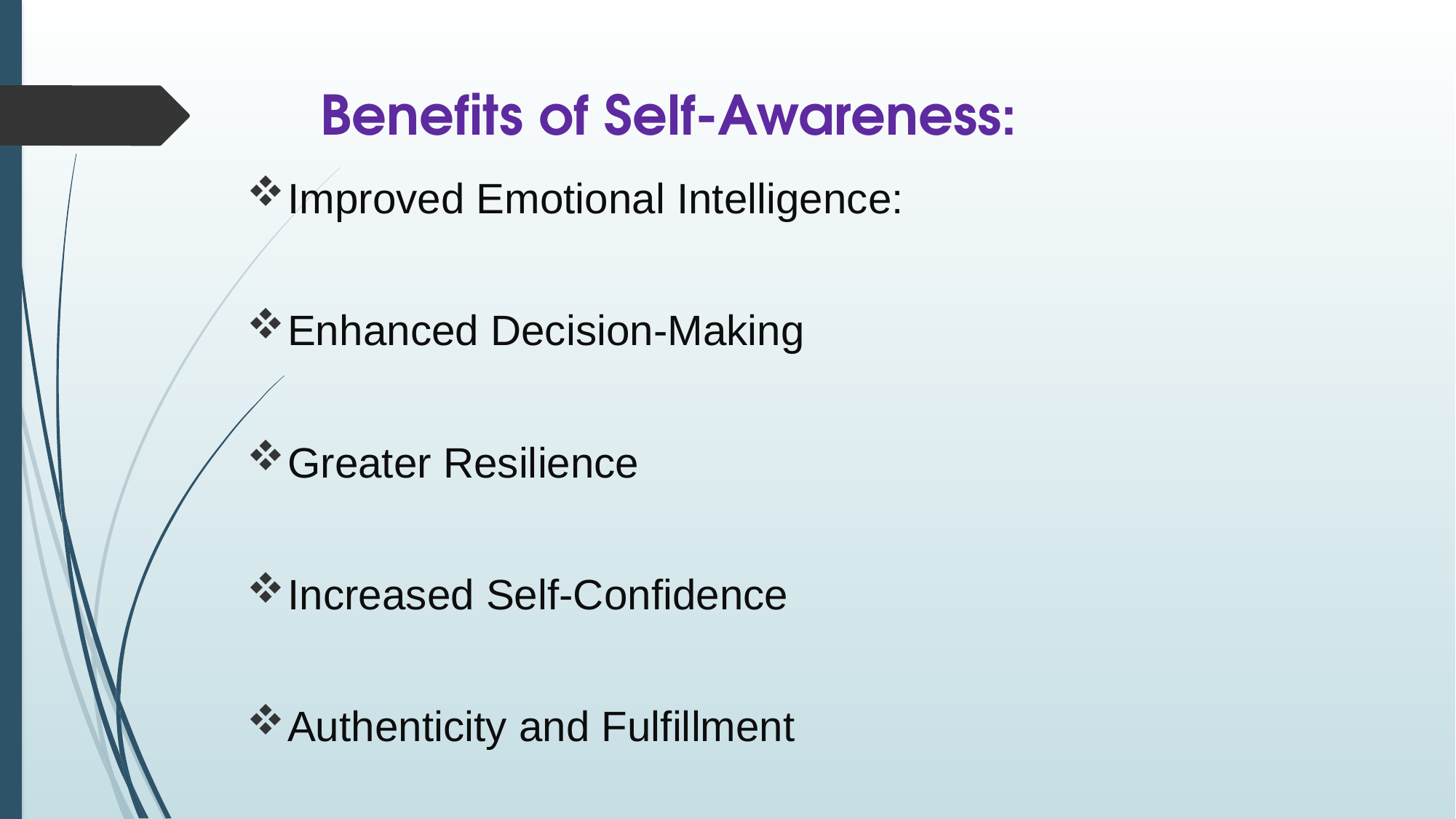

# Benefits of Self-Awareness:
Improved Emotional Intelligence:

Enhanced Decision-Making

Greater Resilience

Increased Self-Confidence

Authenticity and Fulfillment